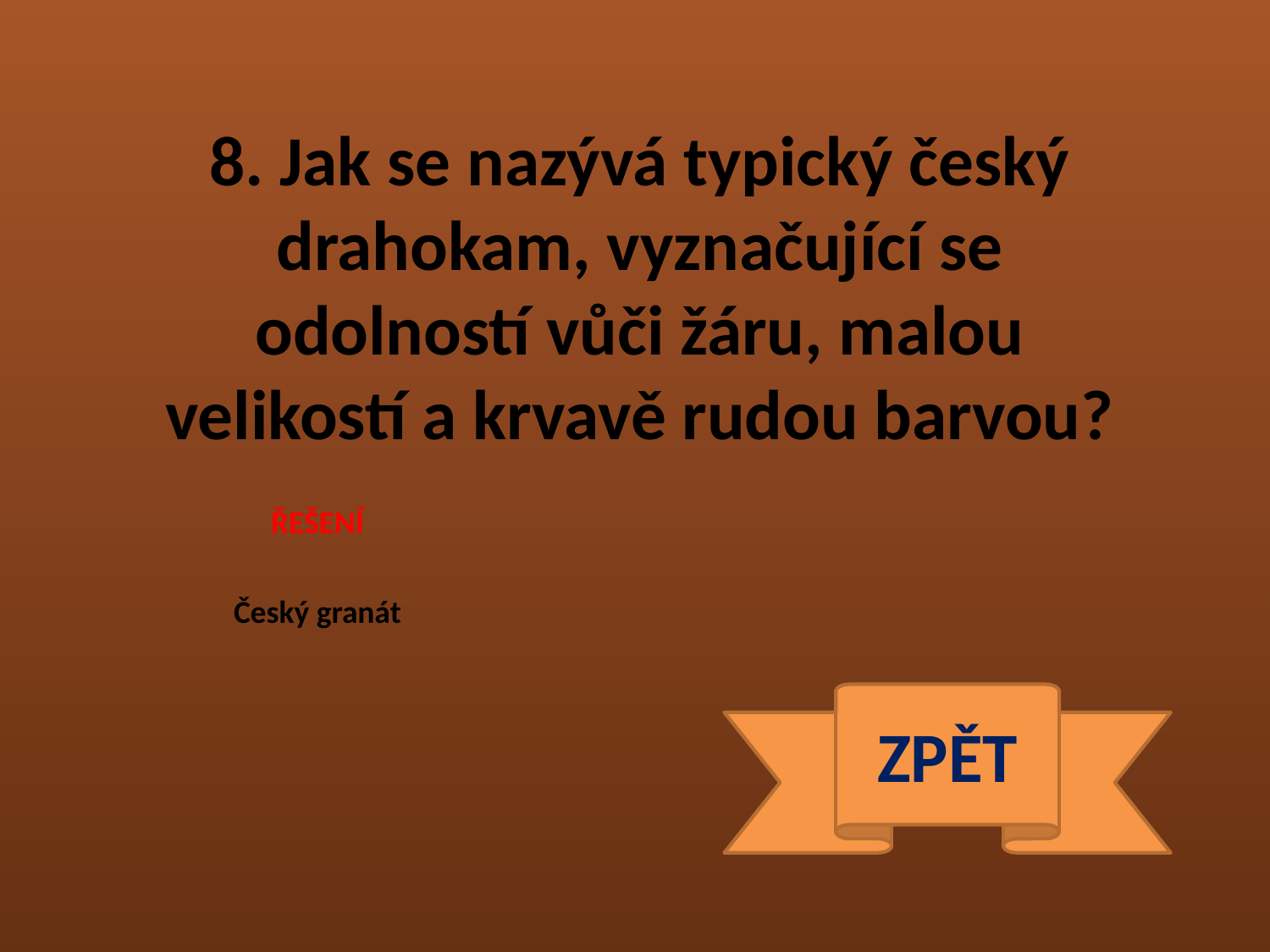

8. Jak se nazývá typický český drahokam, vyznačující se odolností vůči žáru, malou velikostí a krvavě rudou barvou?
ŘEŠENÍ
Český granát
ZPĚT